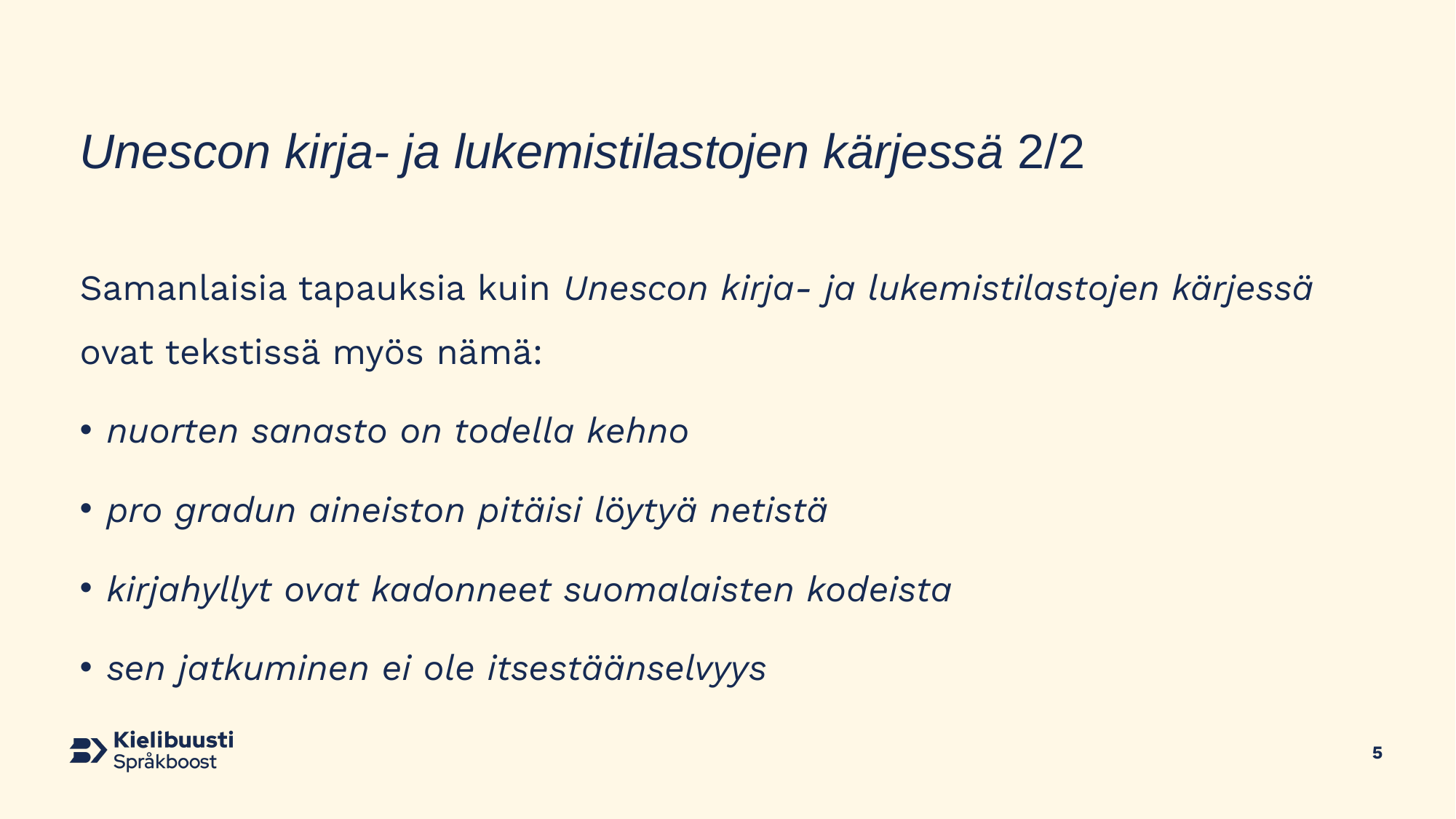

# Unescon kirja- ja lukemistilastojen kärjessä 2/2
Samanlaisia tapauksia kuin Unescon kirja- ja lukemistilastojen kärjessä ovat tekstissä myös nämä:
nuorten sanasto on todella kehno
pro gradun aineiston pitäisi löytyä netistä
kirjahyllyt ovat kadonneet suomalaisten kodeista
sen jatkuminen ei ole itsestäänselvyys
5